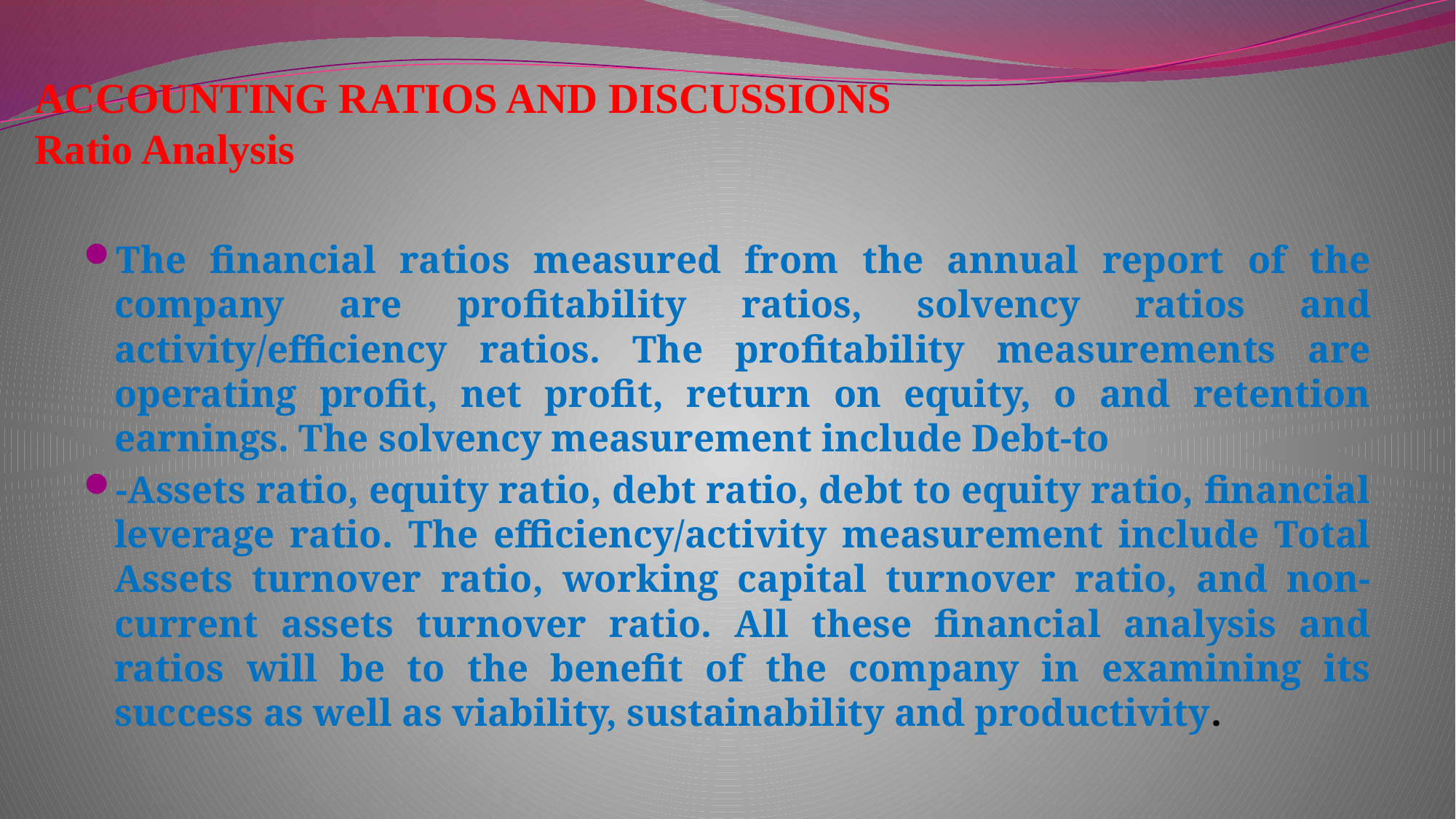

# ACCOUNTING RATIOS AND DISCUSSIONS Ratio Analysis
The financial ratios measured from the annual report of the company are profitability ratios, solvency ratios and activity/efficiency ratios. The profitability measurements are operating profit, net profit, return on equity, o and retention earnings. The solvency measurement include Debt-to
-Assets ratio, equity ratio, debt ratio, debt to equity ratio, financial leverage ratio. The efficiency/activity measurement include Total Assets turnover ratio, working capital turnover ratio, and non-current assets turnover ratio. All these financial analysis and ratios will be to the benefit of the company in examining its success as well as viability, sustainability and productivity.